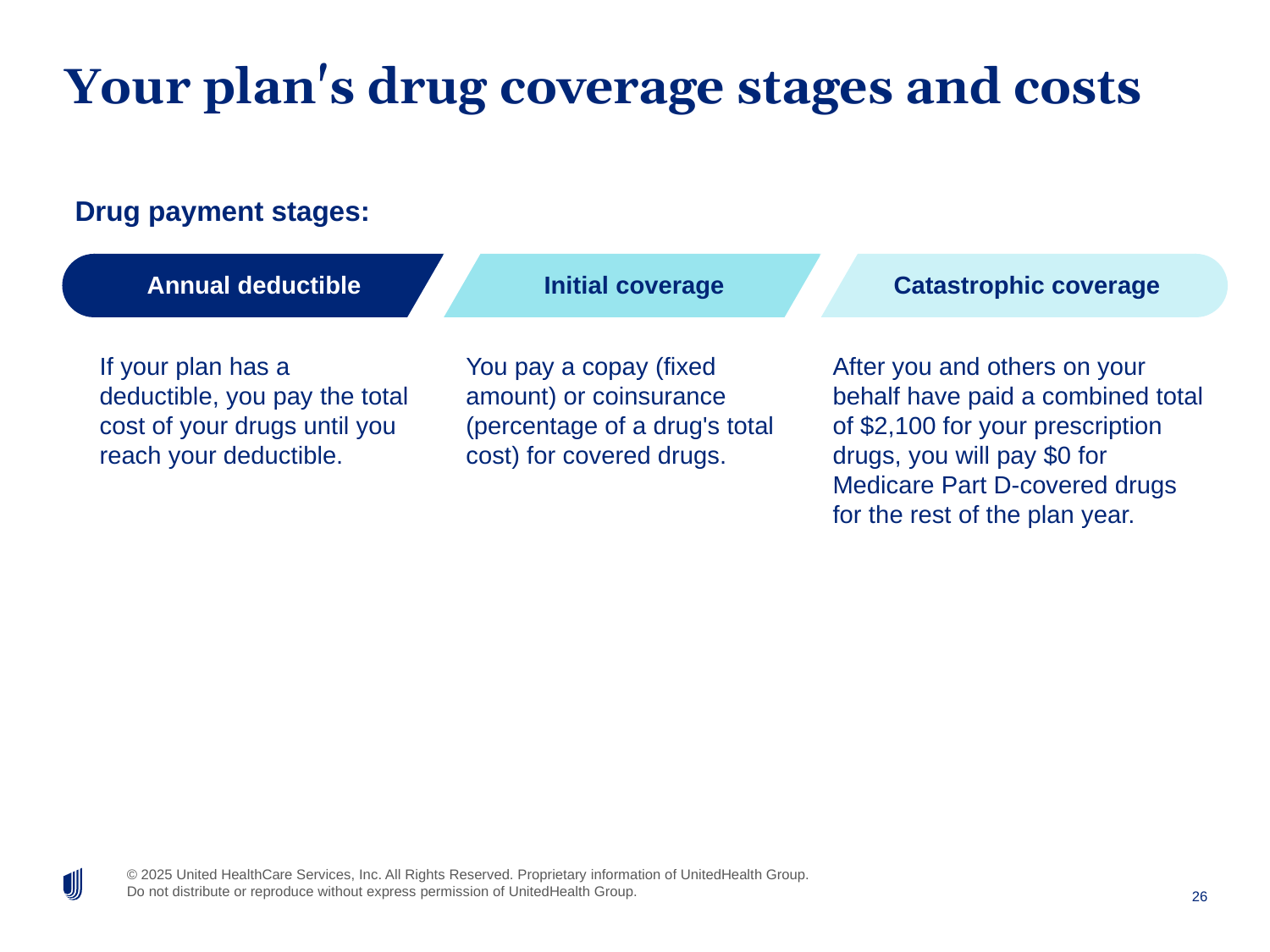

# Your plan's drug coverage stages and costs
Drug payment stages:

Annual deductible
Initial coverage
Catastrophic coverage

If your plan has a deductible, you pay the total cost of your drugs until you reach your deductible.
You pay a copay (fixed amount) or coinsurance (percentage of a drug's total cost) for covered drugs.
After you and others on your behalf have paid a combined total of $2,100 for your prescription drugs, you will pay $0 for Medicare Part D-covered drugs for the rest of the plan year.
26